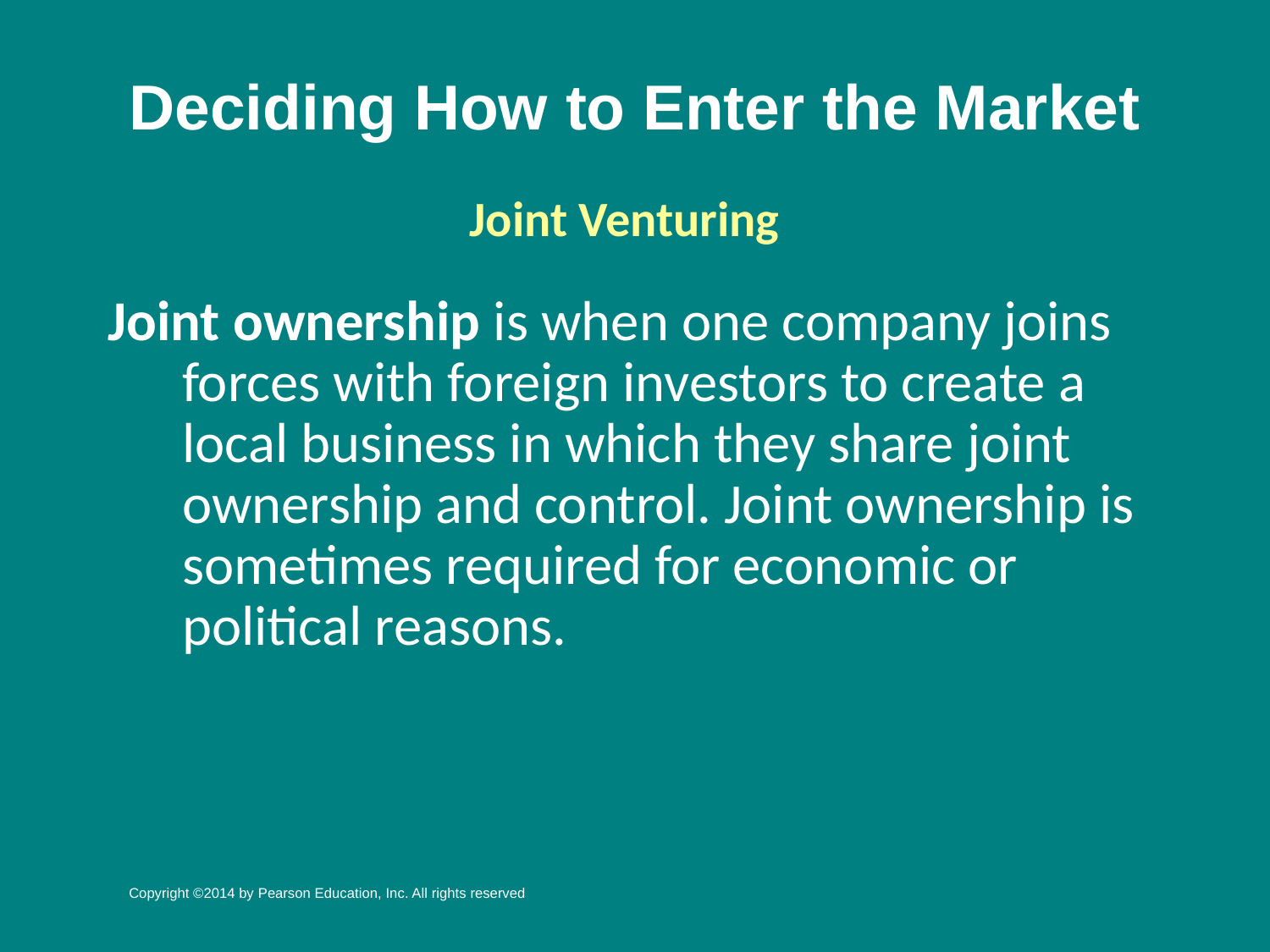

# Deciding How to Enter the Market
Joint Venturing

Joint ownership is when one company joins forces with foreign investors to create a local business in which they share joint ownership and control. Joint ownership is sometimes required for economic or political reasons.

Copyright ©2014 by Pearson Education, Inc. All rights reserved